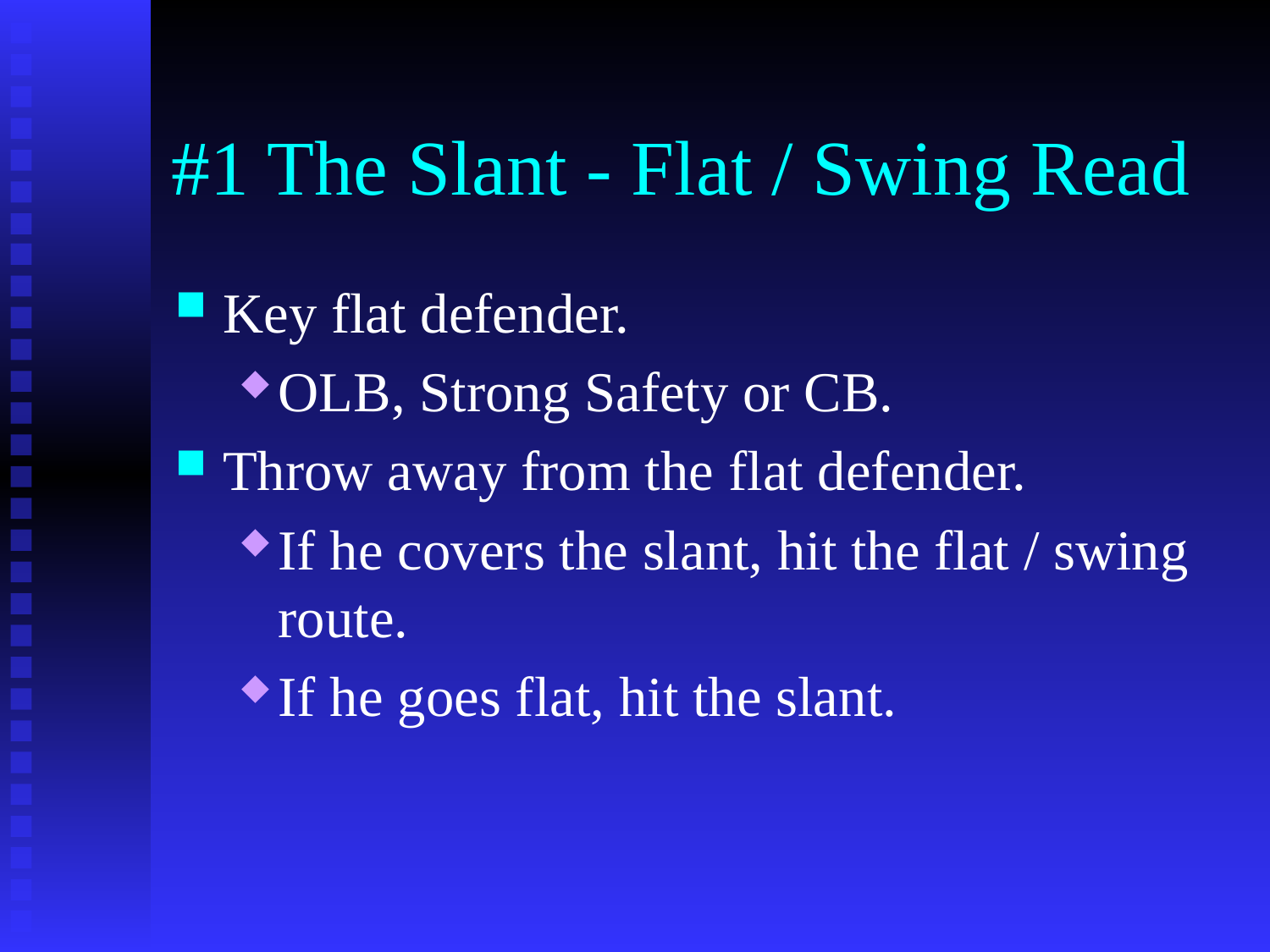

# #1 The Slant - Flat / Swing Read
Key flat defender.
OLB, Strong Safety or CB.
Throw away from the flat defender.
If he covers the slant, hit the flat / swing route.
If he goes flat, hit the slant.